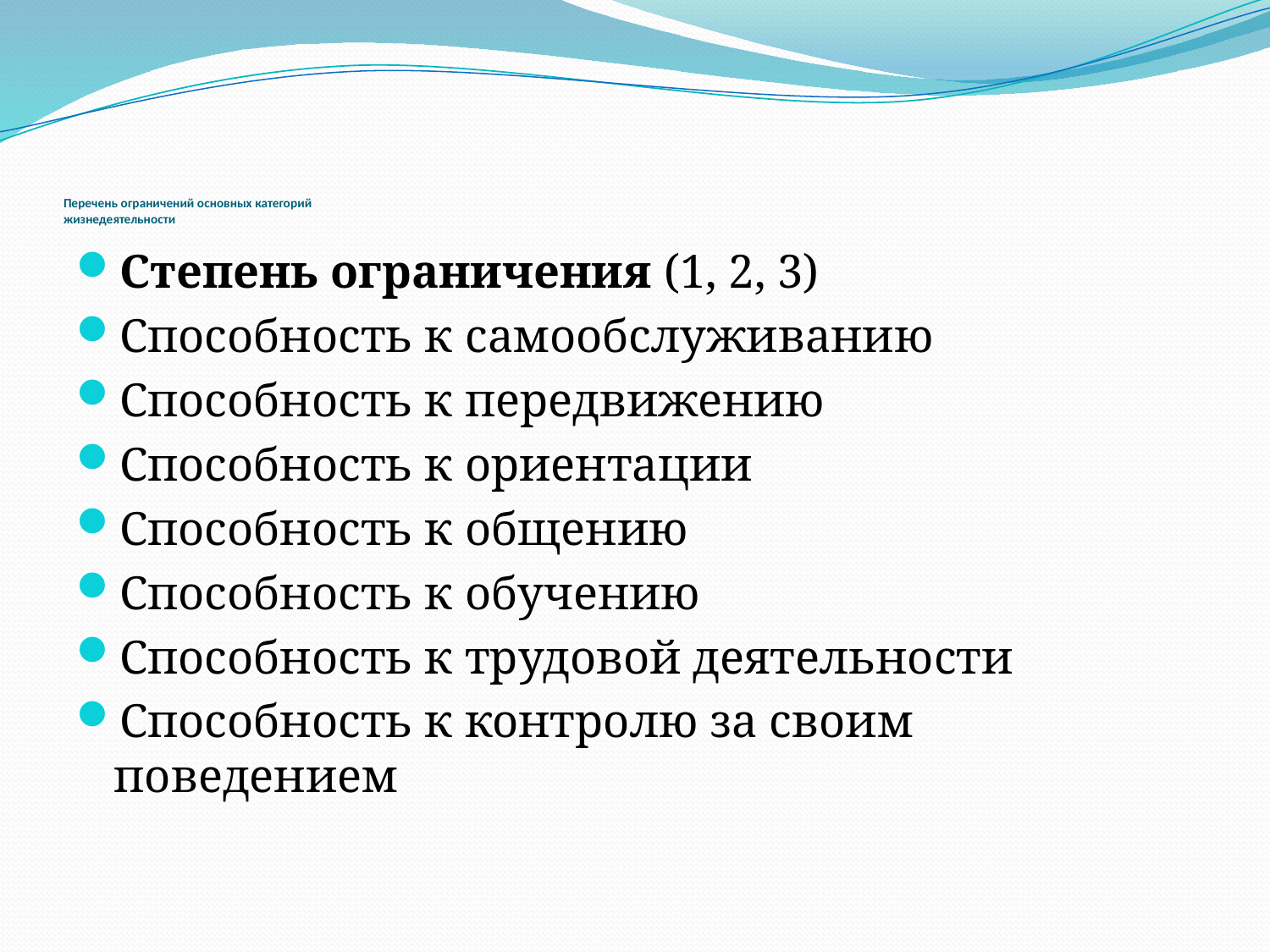

# Перечень ограничений основных категорий жизнедеятельности
Степень ограничения (1, 2, 3)
Способность к самообслуживанию
Способность к передвижению
Способность к ориентации
Способность к общению
Способность к обучению
Способность к трудовой деятельности
Способность к контролю за своим поведением